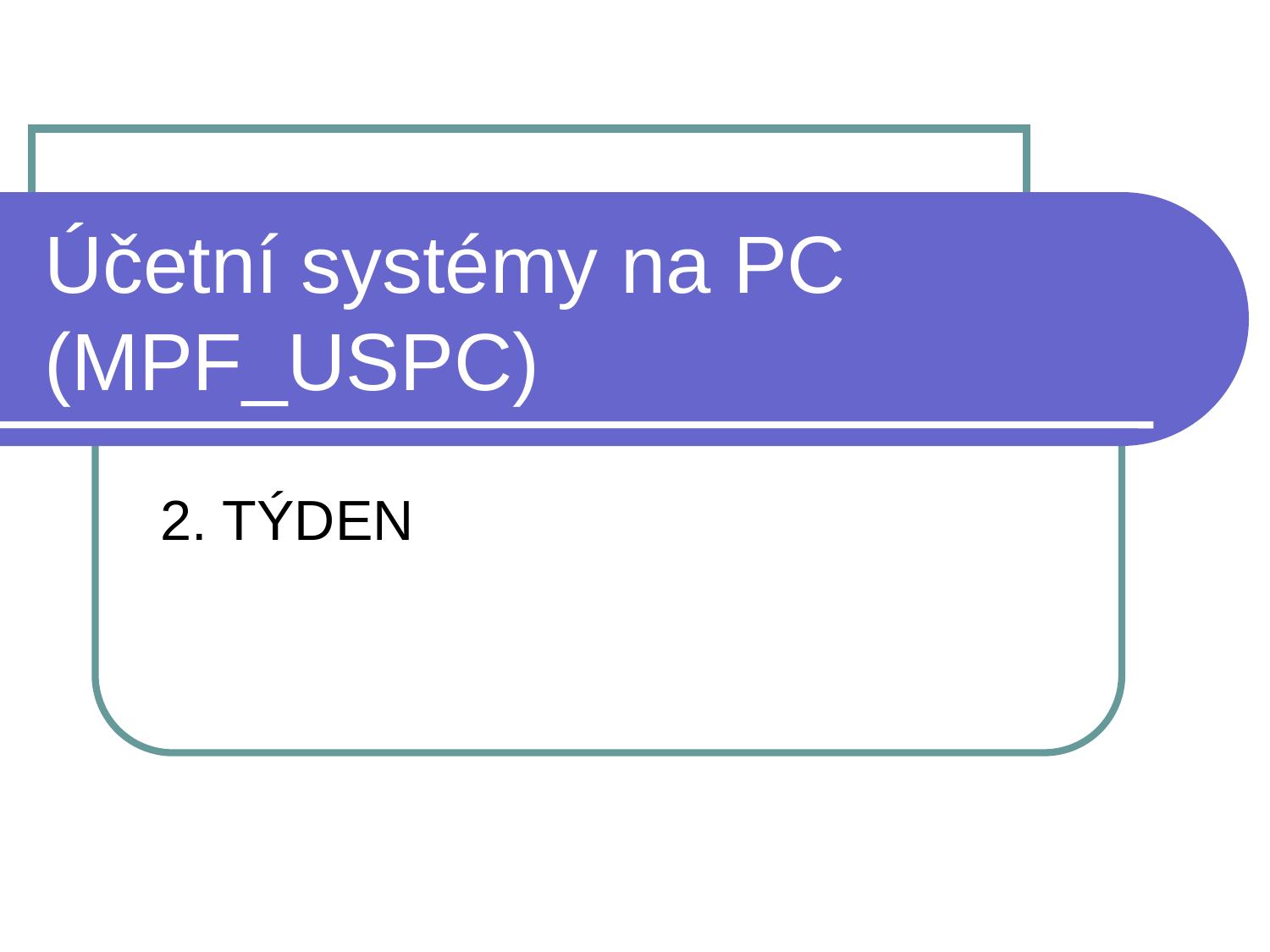

# Účetní systémy na PC (MPF_USPC)
2. TÝDEN